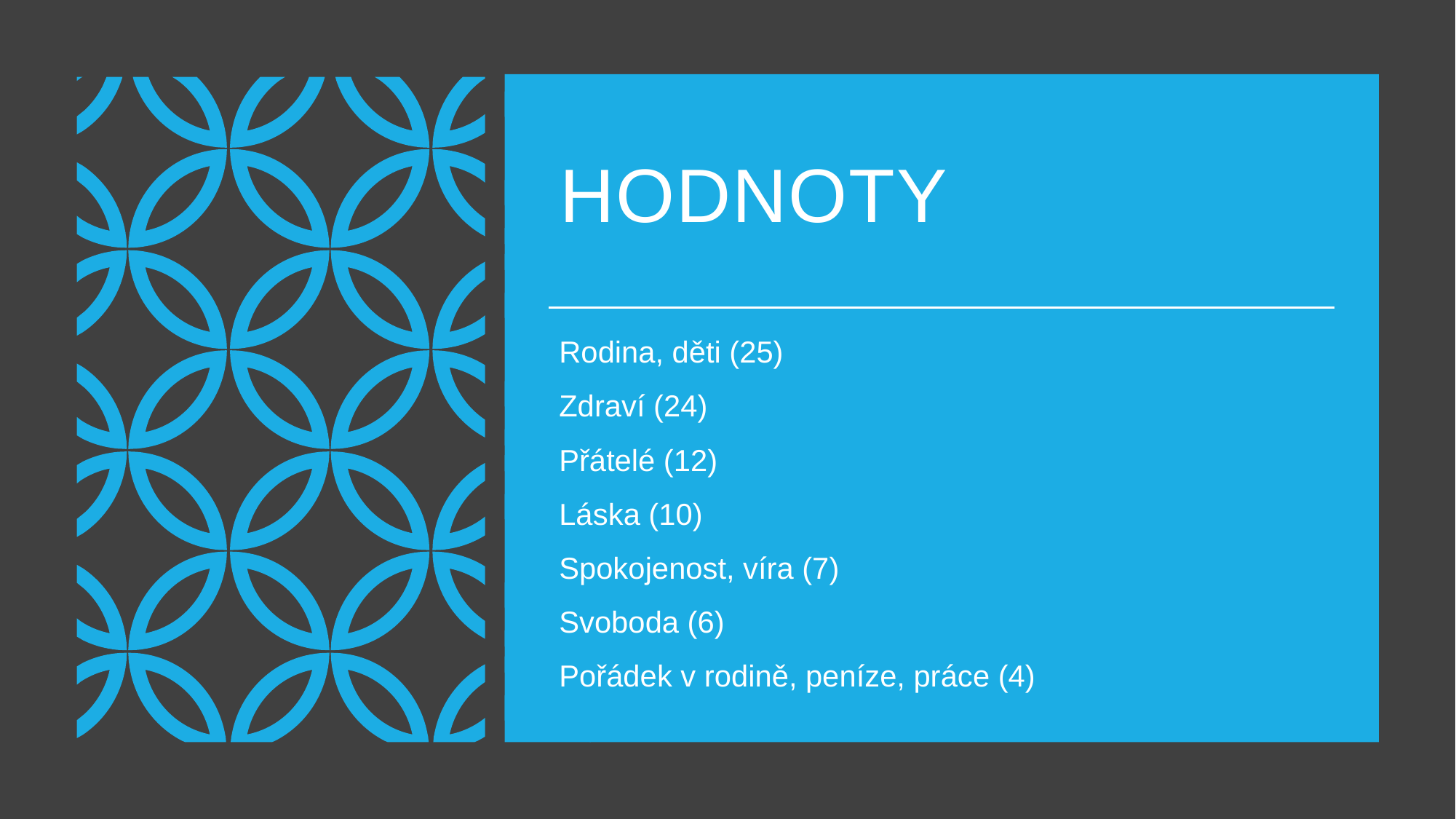

# Hodnoty

Rodina, děti (25)
Zdraví (24)
Přátelé (12)
Láska (10)
Spokojenost, víra (7)
Svoboda (6)
Pořádek v rodině, peníze, práce (4)